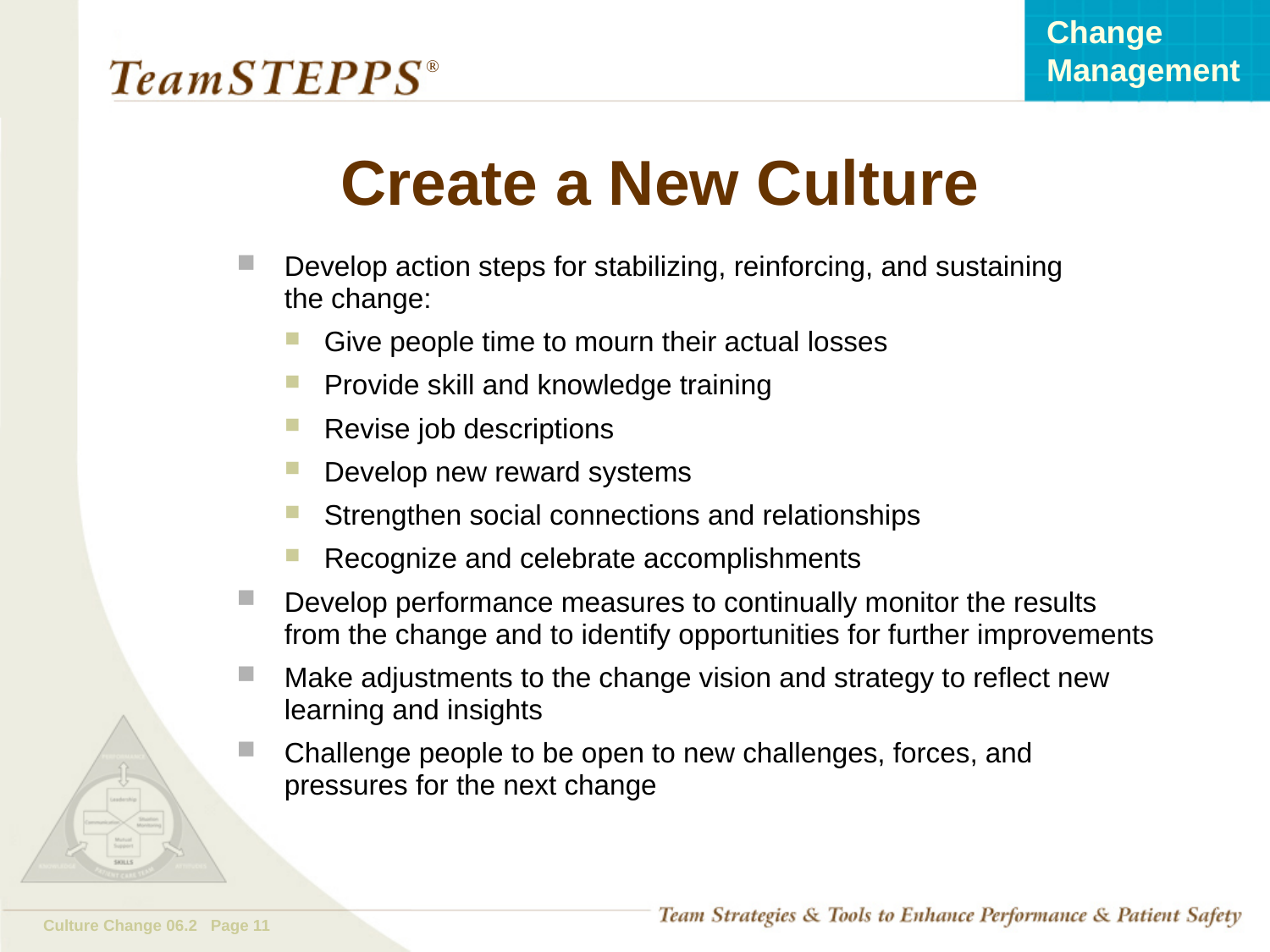

# Create a New Culture
Develop action steps for stabilizing, reinforcing, and sustaining
the change:
Give people time to mourn their actual losses
Provide skill and knowledge training
Revise job descriptions
Develop new reward systems
Strengthen social connections and relationships
Recognize and celebrate accomplishments
Develop performance measures to continually monitor the results from the change and to identify opportunities for further improvements
Make adjustments to the change vision and strategy to reflect new learning and insights
Challenge people to be open to new challenges, forces, and pressures for the next change